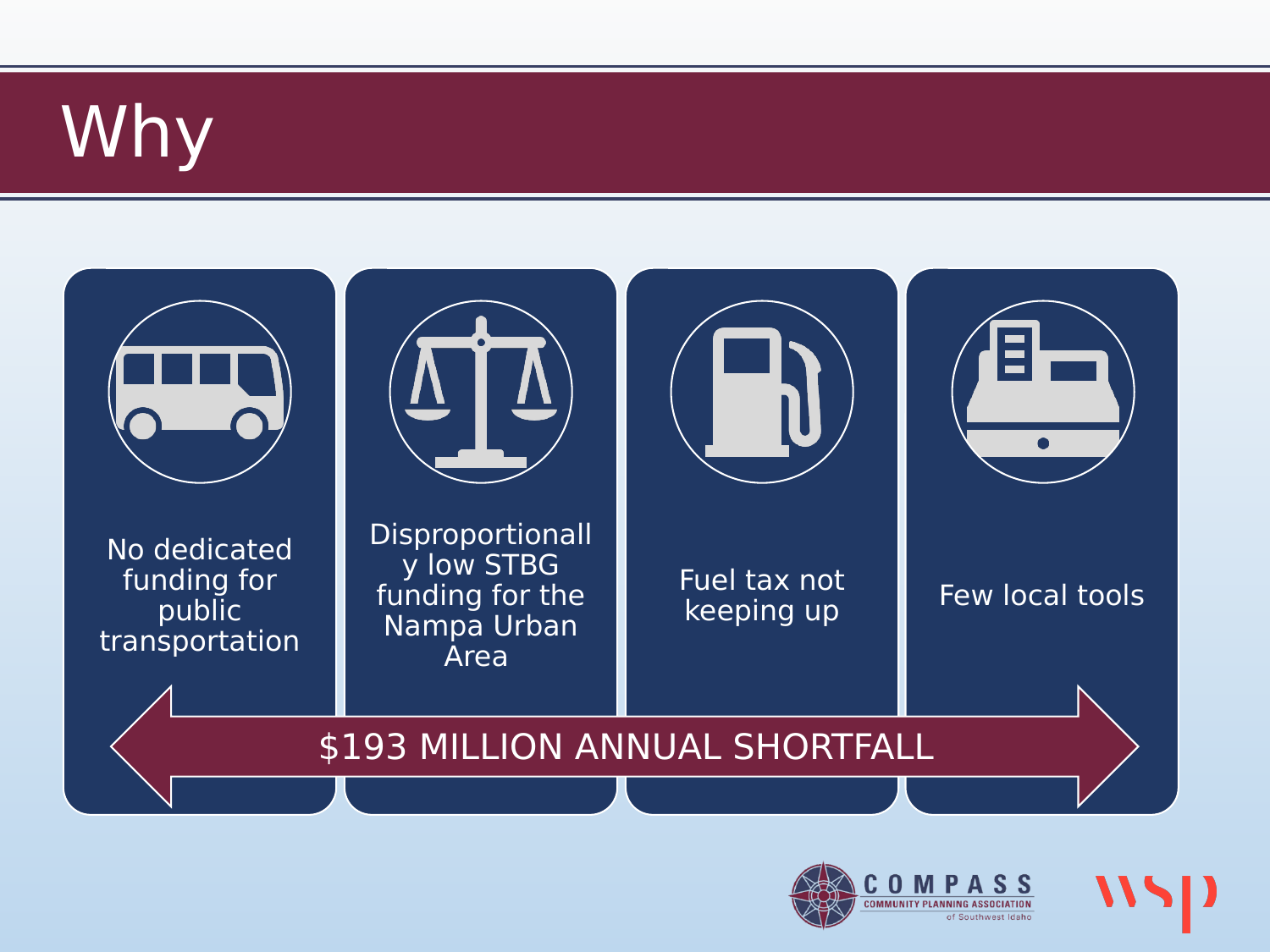

# Why
No dedicated funding for public transportation
Disproportionally low STBG funding for the Nampa Urban Area
Fuel tax not keeping up
Few local tools
$193 MILLION ANNUAL SHORTFALL